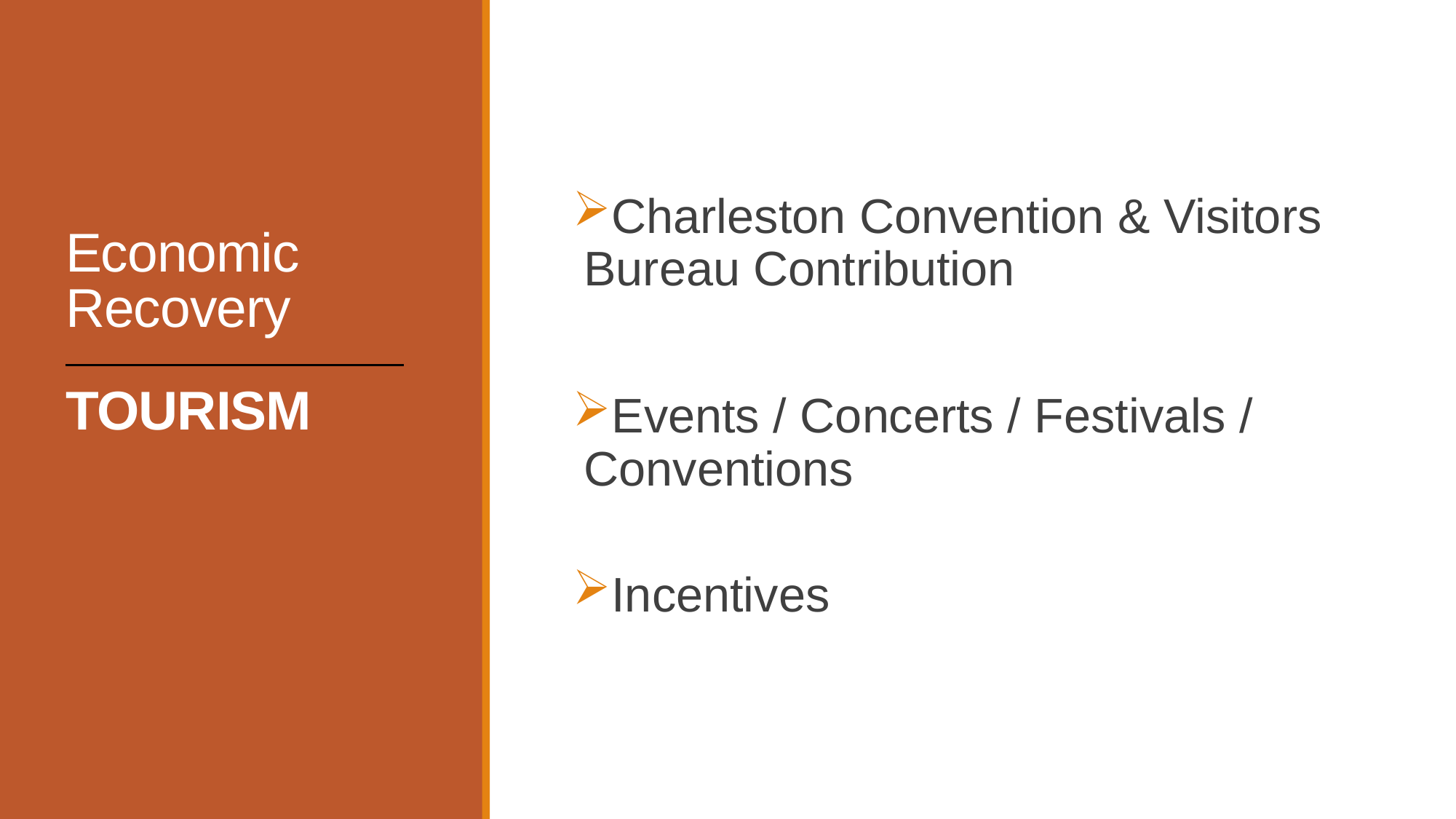

# Economic Recovery
Charleston Convention & Visitors Bureau Contribution

Events / Concerts / Festivals / Conventions
Incentives
Tourism